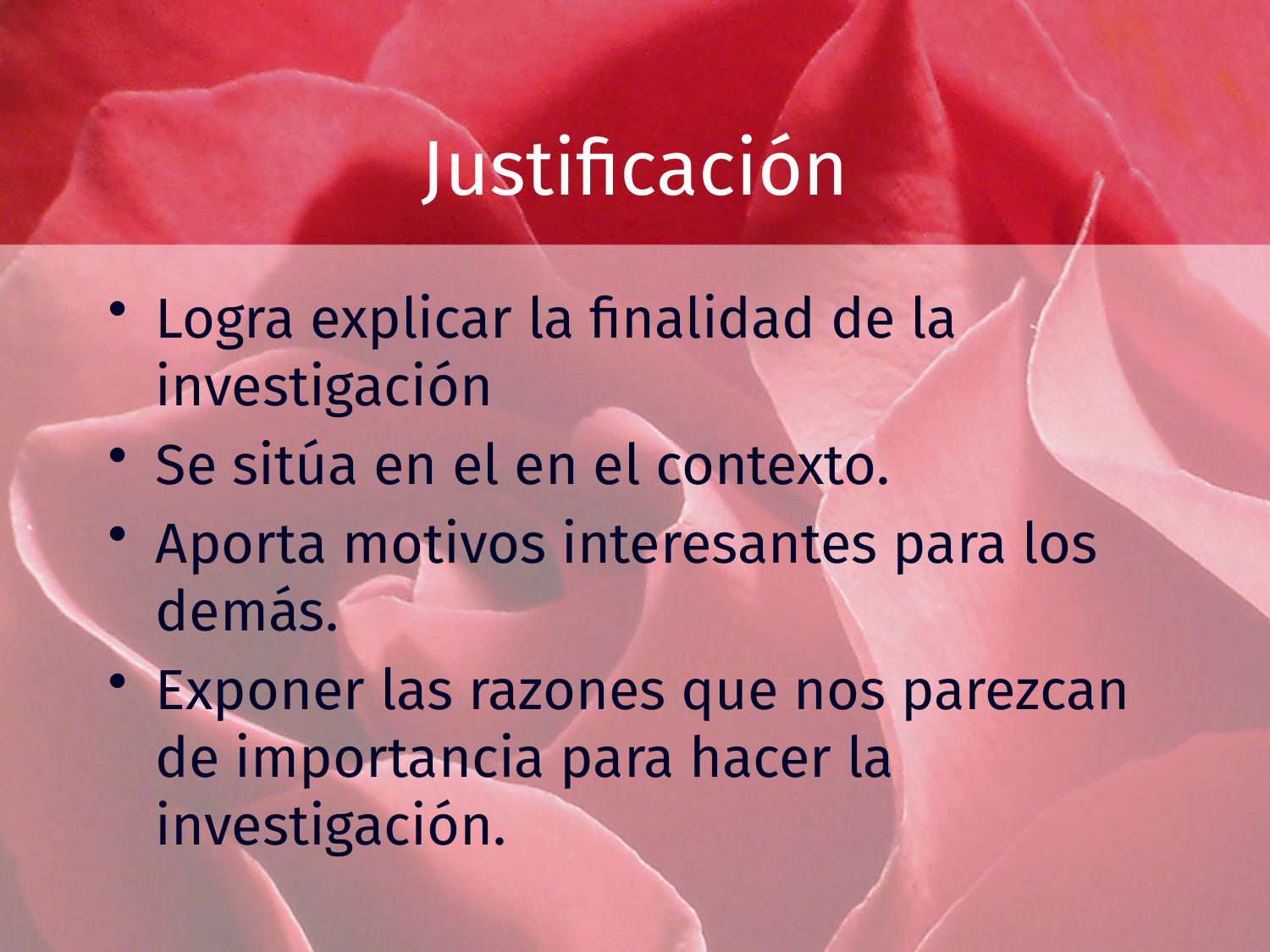

# Justificación
Logra explicar la finalidad de la investigación
Se sitúa en el en el contexto.
Aporta motivos interesantes para los demás.
Exponer las razones que nos parezcan de importancia para hacer la investigación.